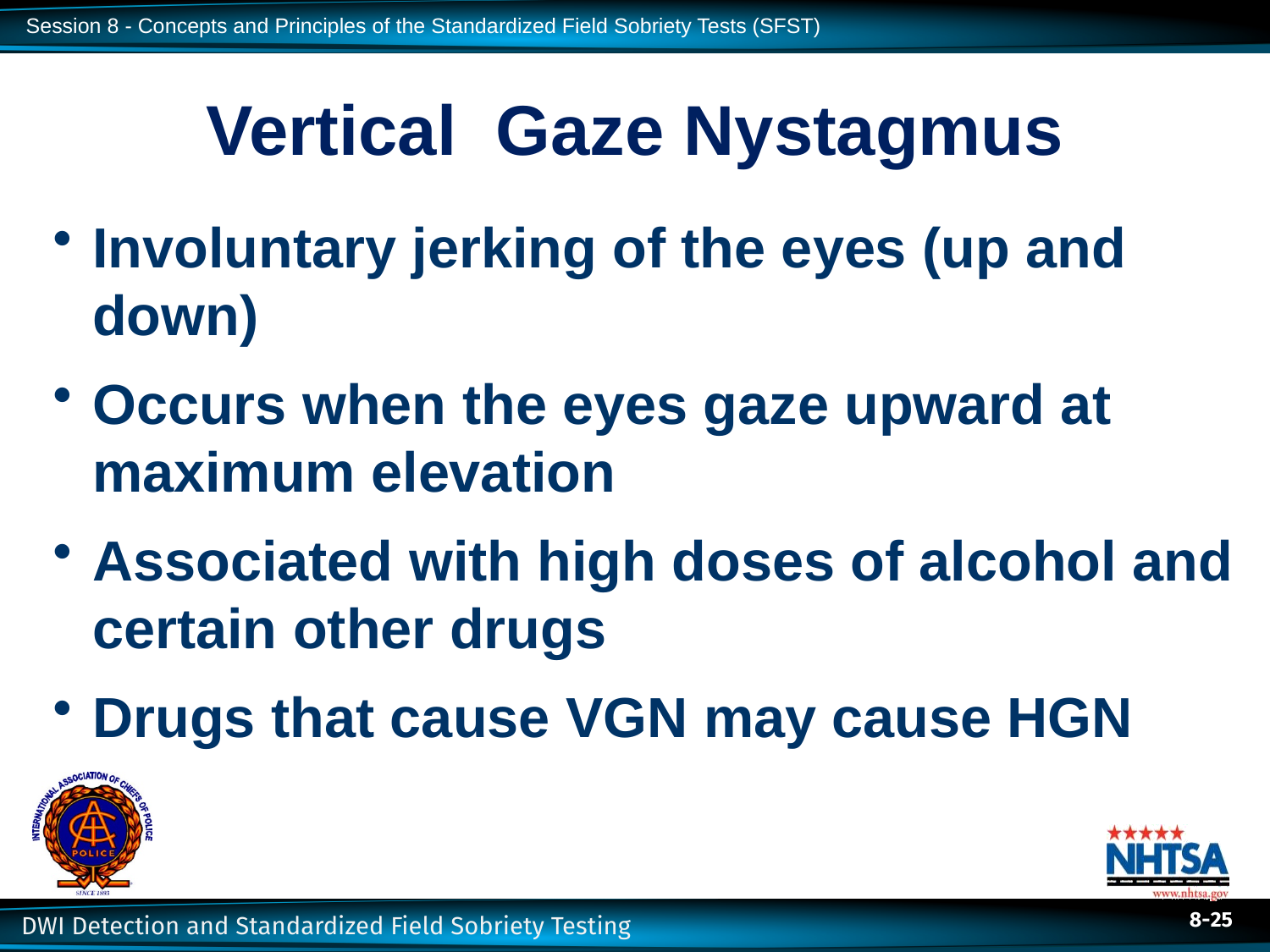

# Vertical  Gaze Nystagmus
Involuntary jerking of the eyes (up and down)
Occurs when the eyes gaze upward at maximum elevation
Associated with high doses of alcohol and certain other drugs
Drugs that cause VGN may cause HGN
8-25